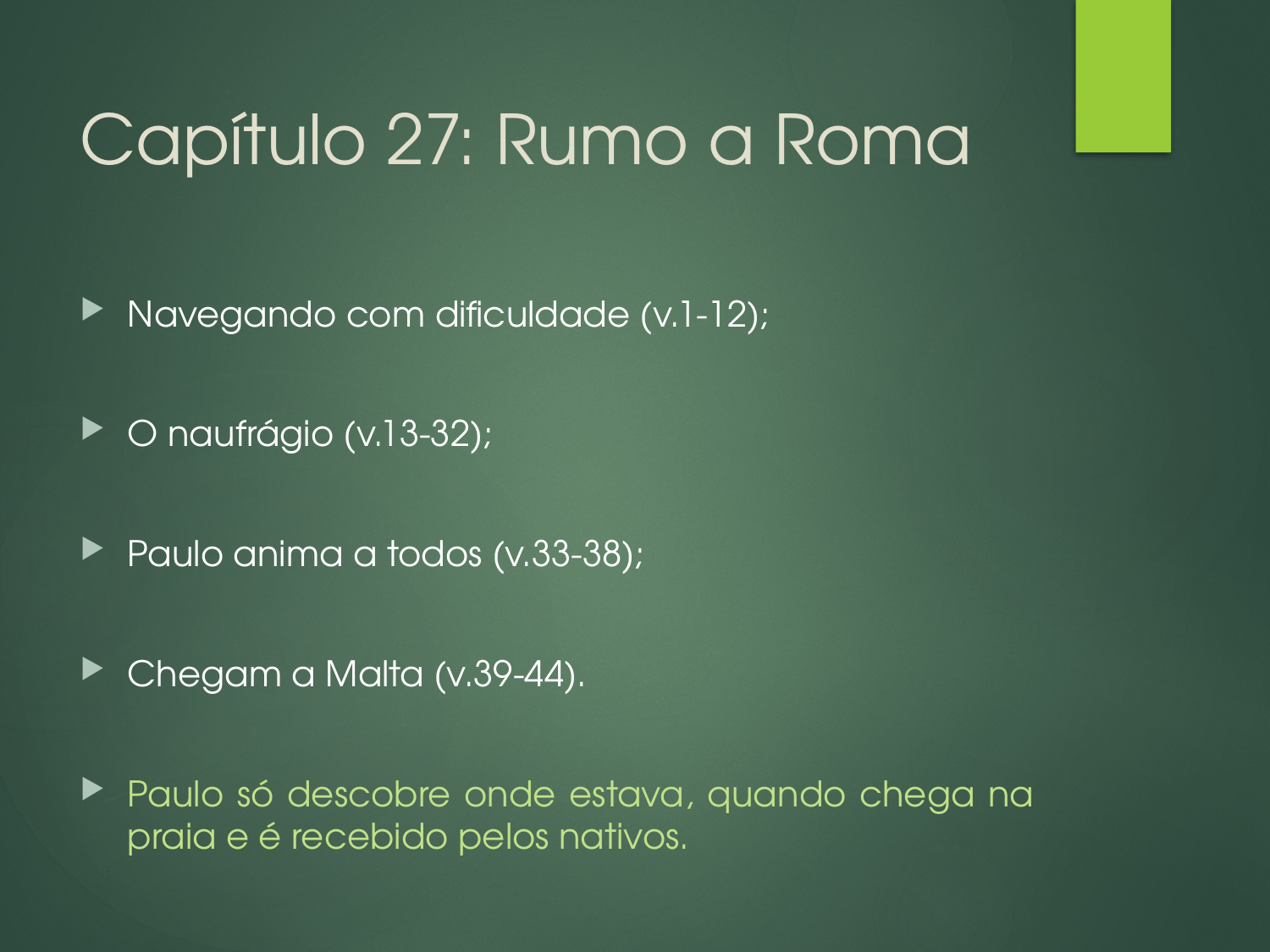

# Capítulo 27: Rumo a Roma
Navegando com dificuldade (v.1-12);

O naufrágio (v.13-32);

Paulo anima a todos (v.33-38);

Chegam a Malta (v.39-44).

Paulo só descobre onde estava, quando chega na praia e é recebido pelos nativos.